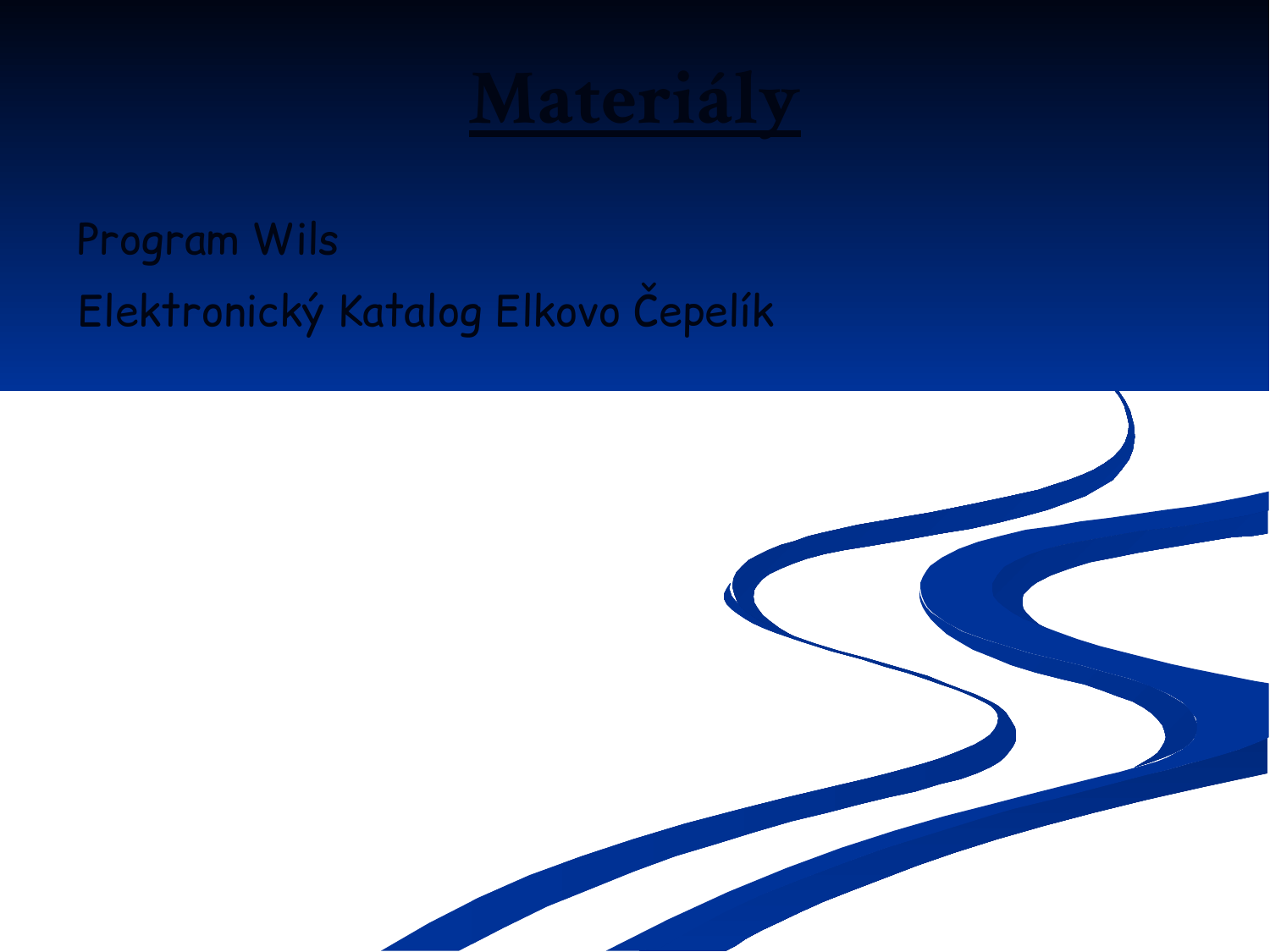

# Materiály

Program Wils
Elektronický Katalog Elkovo Čepelík